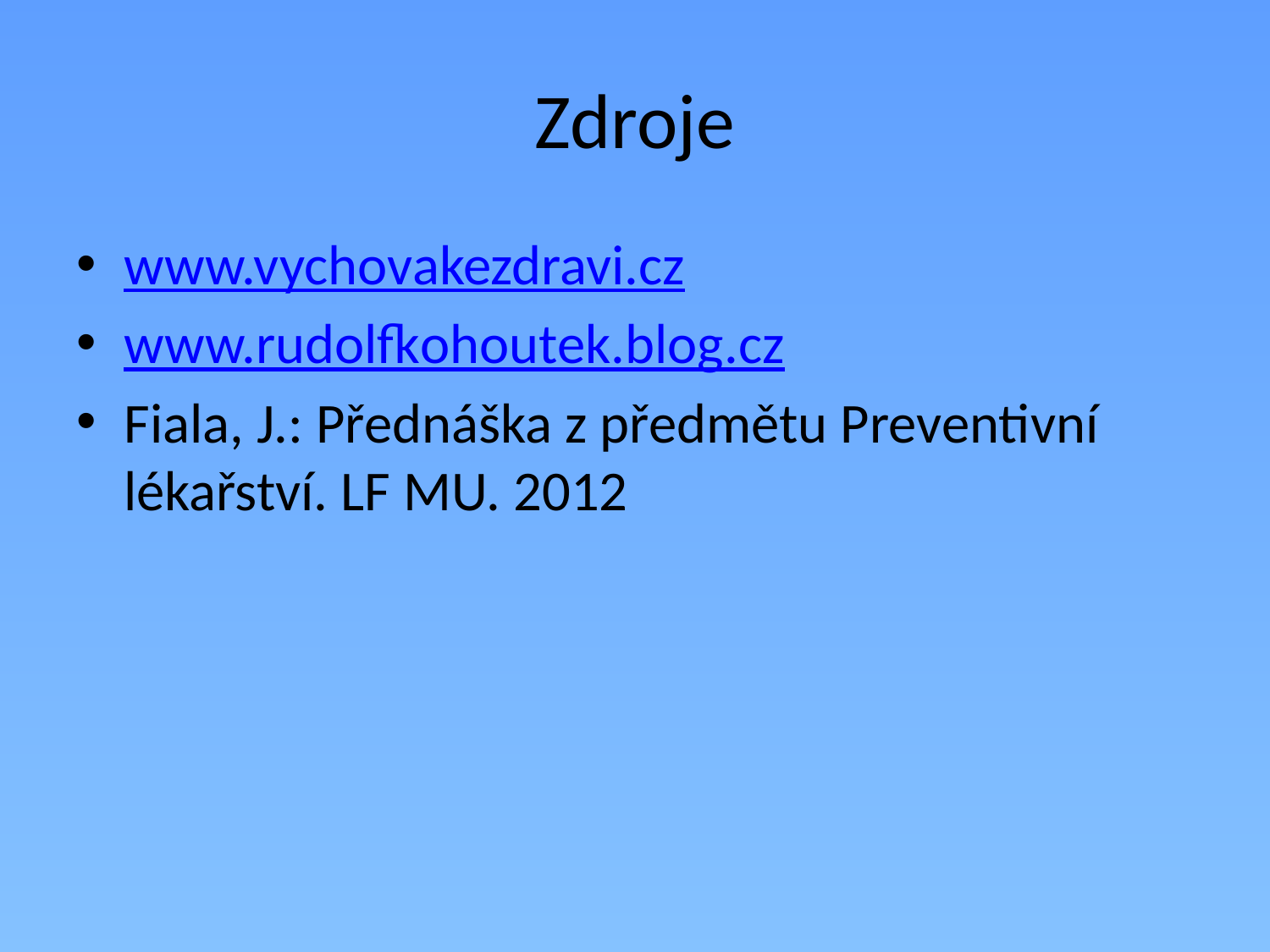

# Zdroje
www.vychovakezdravi.cz
www.rudolfkohoutek.blog.cz
Fiala, J.: Přednáška z předmětu Preventivní lékařství. LF MU. 2012